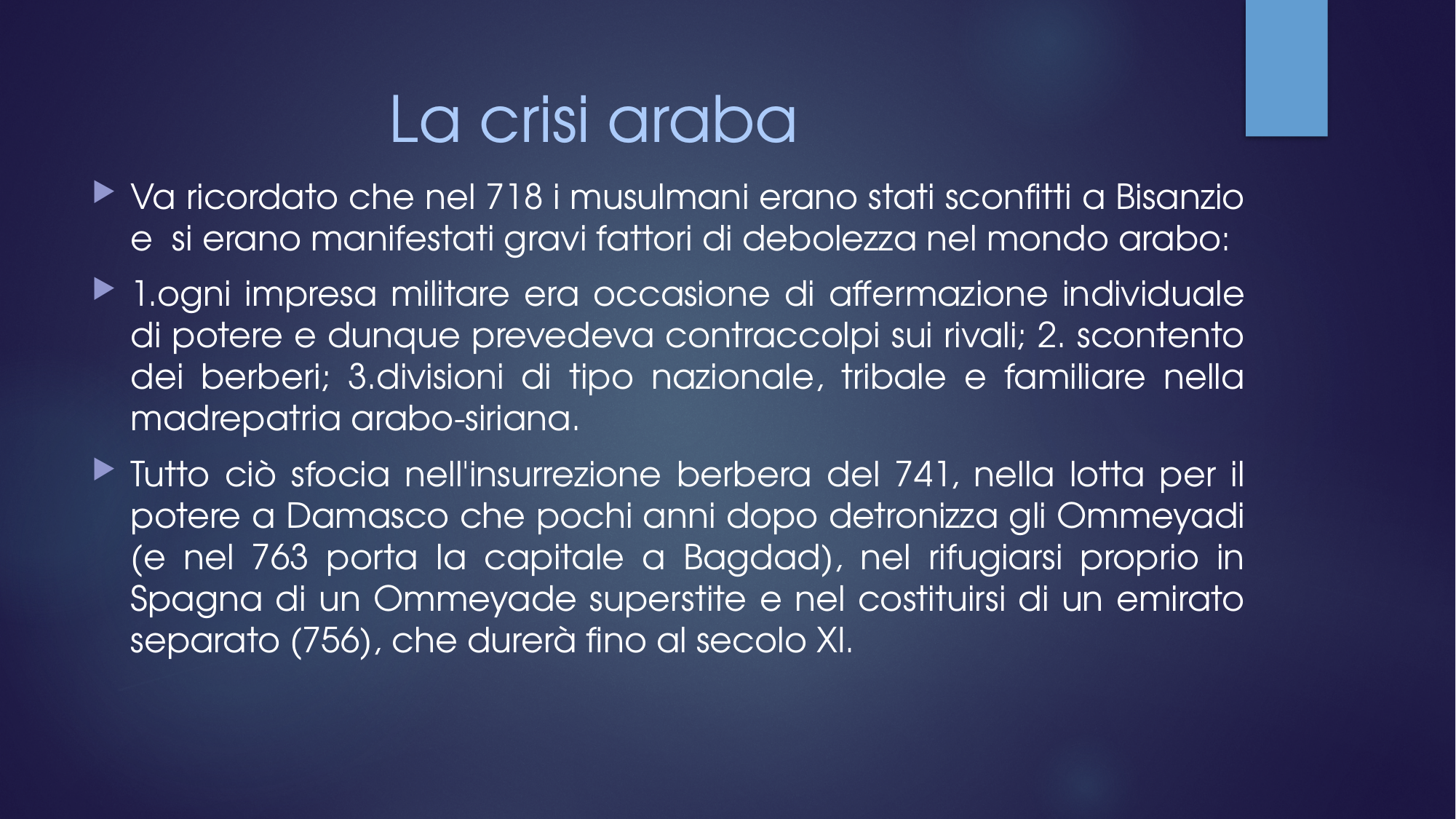

# La crisi araba
Va ricordato che nel 718 i musulmani erano stati sconfitti a Bisanzio e  si erano manifestati gravi fattori di debolezza nel mondo arabo:
1.ogni impresa militare era occasione di affermazione individuale di potere e dunque prevedeva contraccolpi sui rivali; 2. scontento dei berberi; 3.divisioni di tipo nazionale, tribale e familiare nella madrepatria arabo-siriana.
Tutto ciò sfocia nell'insurrezione berbera del 741, nella lotta per il potere a Damasco che pochi anni dopo detronizza gli Ommeyadi (e nel 763 porta la capitale a Bagdad), nel rifugiarsi proprio in Spagna di un Ommeyade superstite e nel costituirsi di un emirato separato (756), che durerà fino al secolo XI.